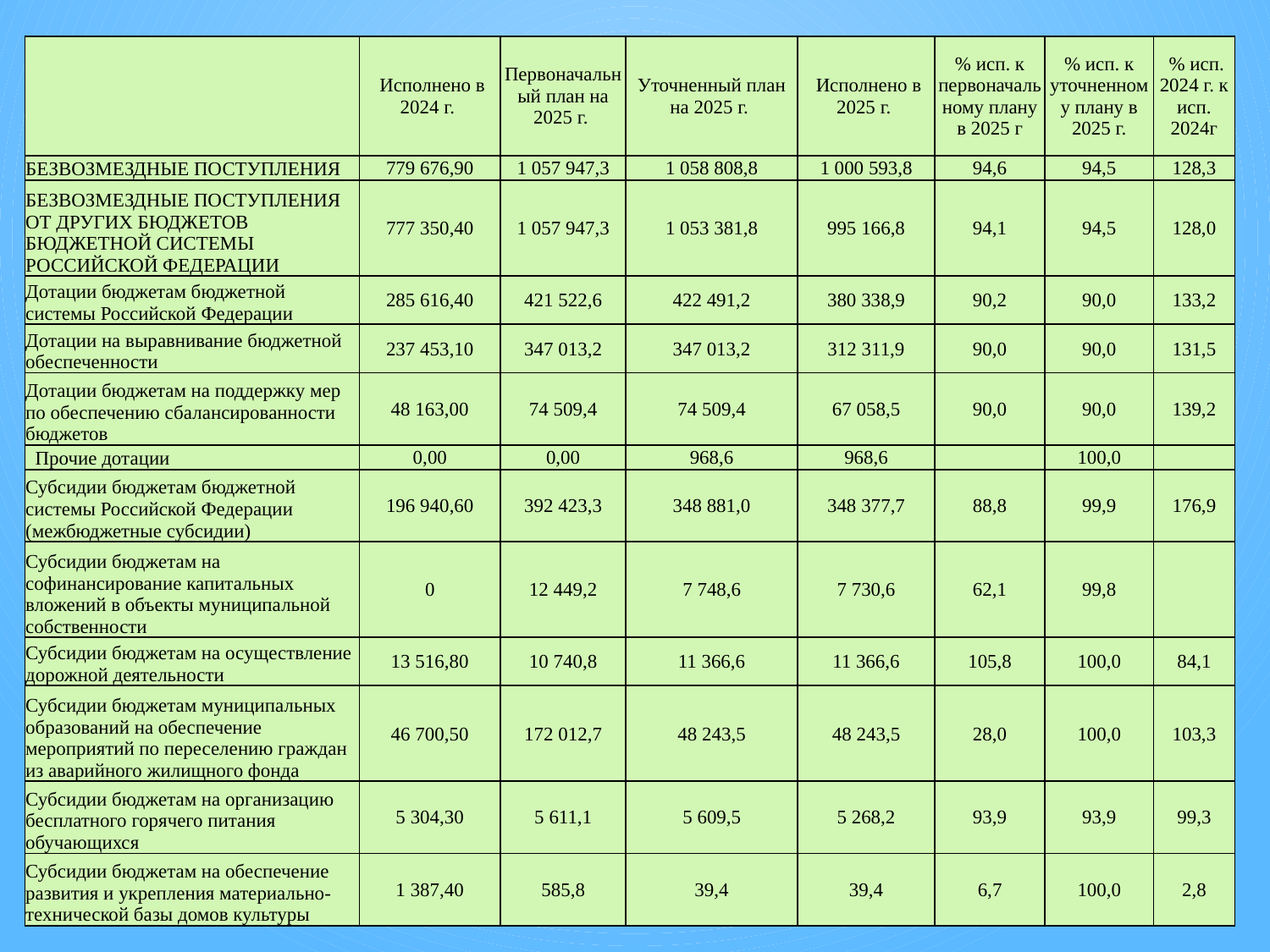

|  | Исполнено в 2024 г. | Первоначальный план на 2025 г. | Уточненный план на 2025 г. | Исполнено в 2025 г. | % исп. к первоначальному плану в 2025 г | % исп. к уточненному плану в 2025 г. | % исп. 2024 г. к исп. 2024г |
| --- | --- | --- | --- | --- | --- | --- | --- |
| БЕЗВОЗМЕЗДНЫЕ ПОСТУПЛЕНИЯ | 779 676,90 | 1 057 947,3 | 1 058 808,8 | 1 000 593,8 | 94,6 | 94,5 | 128,3 |
| БЕЗВОЗМЕЗДНЫЕ ПОСТУПЛЕНИЯ ОТ ДРУГИХ БЮДЖЕТОВ БЮДЖЕТНОЙ СИСТЕМЫ РОССИЙСКОЙ ФЕДЕРАЦИИ | 777 350,40 | 1 057 947,3 | 1 053 381,8 | 995 166,8 | 94,1 | 94,5 | 128,0 |
| Дотации бюджетам бюджетной системы Российской Федерации | 285 616,40 | 421 522,6 | 422 491,2 | 380 338,9 | 90,2 | 90,0 | 133,2 |
| Дотации на выравнивание бюджетной обеспеченности | 237 453,10 | 347 013,2 | 347 013,2 | 312 311,9 | 90,0 | 90,0 | 131,5 |
| Дотации бюджетам на поддержку мер по обеспечению сбалансированности бюджетов | 48 163,00 | 74 509,4 | 74 509,4 | 67 058,5 | 90,0 | 90,0 | 139,2 |
| Прочие дотации | 0,00 | 0,00 | 968,6 | 968,6 |  | 100,0 |  |
| Субсидии бюджетам бюджетной системы Российской Федерации (межбюджетные субсидии) | 196 940,60 | 392 423,3 | 348 881,0 | 348 377,7 | 88,8 | 99,9 | 176,9 |
| Субсидии бюджетам на софинансирование капитальных вложений в объекты муниципальной собственности | 0 | 12 449,2 | 7 748,6 | 7 730,6 | 62,1 | 99,8 |  |
| Субсидии бюджетам на осуществление дорожной деятельности | 13 516,80 | 10 740,8 | 11 366,6 | 11 366,6 | 105,8 | 100,0 | 84,1 |
| Субсидии бюджетам муниципальных образований на обеспечение мероприятий по переселению граждан из аварийного жилищного фонда | 46 700,50 | 172 012,7 | 48 243,5 | 48 243,5 | 28,0 | 100,0 | 103,3 |
| Субсидии бюджетам на организацию бесплатного горячего питания обучающихся | 5 304,30 | 5 611,1 | 5 609,5 | 5 268,2 | 93,9 | 93,9 | 99,3 |
| Субсидии бюджетам на обеспечение развития и укрепления материально-технической базы домов культуры | 1 387,40 | 585,8 | 39,4 | 39,4 | 6,7 | 100,0 | 2,8 |